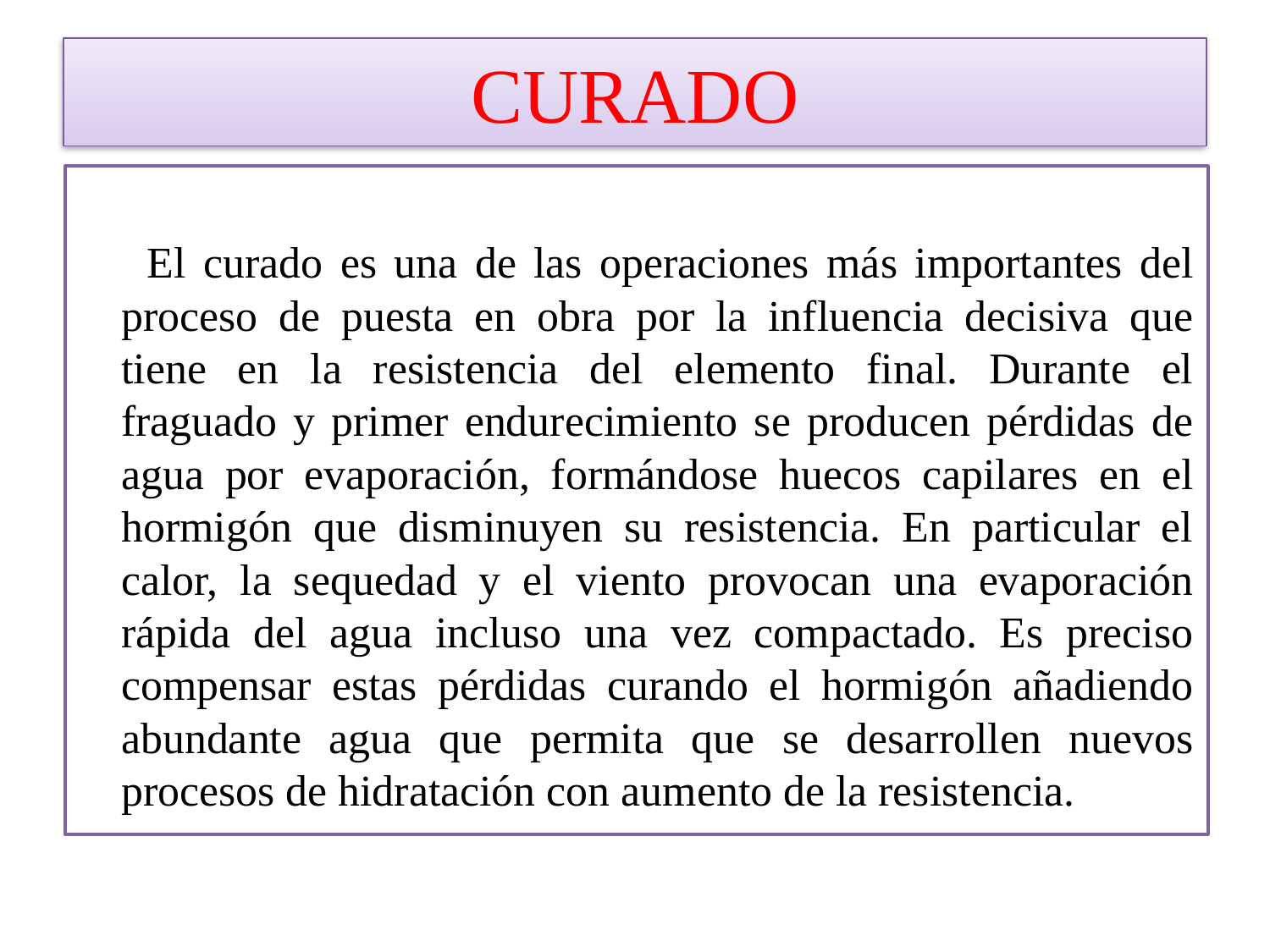

# CURADO

    El curado es una de las operaciones más importantes del proceso de puesta en obra por la influencia decisiva que tiene en la resistencia del elemento final. Durante el fraguado y primer endurecimiento se producen pérdidas de agua por evaporación, formándose huecos capilares en el hormigón que disminuyen su resistencia. En particular el calor, la sequedad y el viento provocan una evaporación rápida del agua incluso una vez compactado. Es preciso compensar estas pérdidas curando el hormigón añadiendo abundante agua que permita que se desarrollen nuevos procesos de hidratación con aumento de la resistencia.